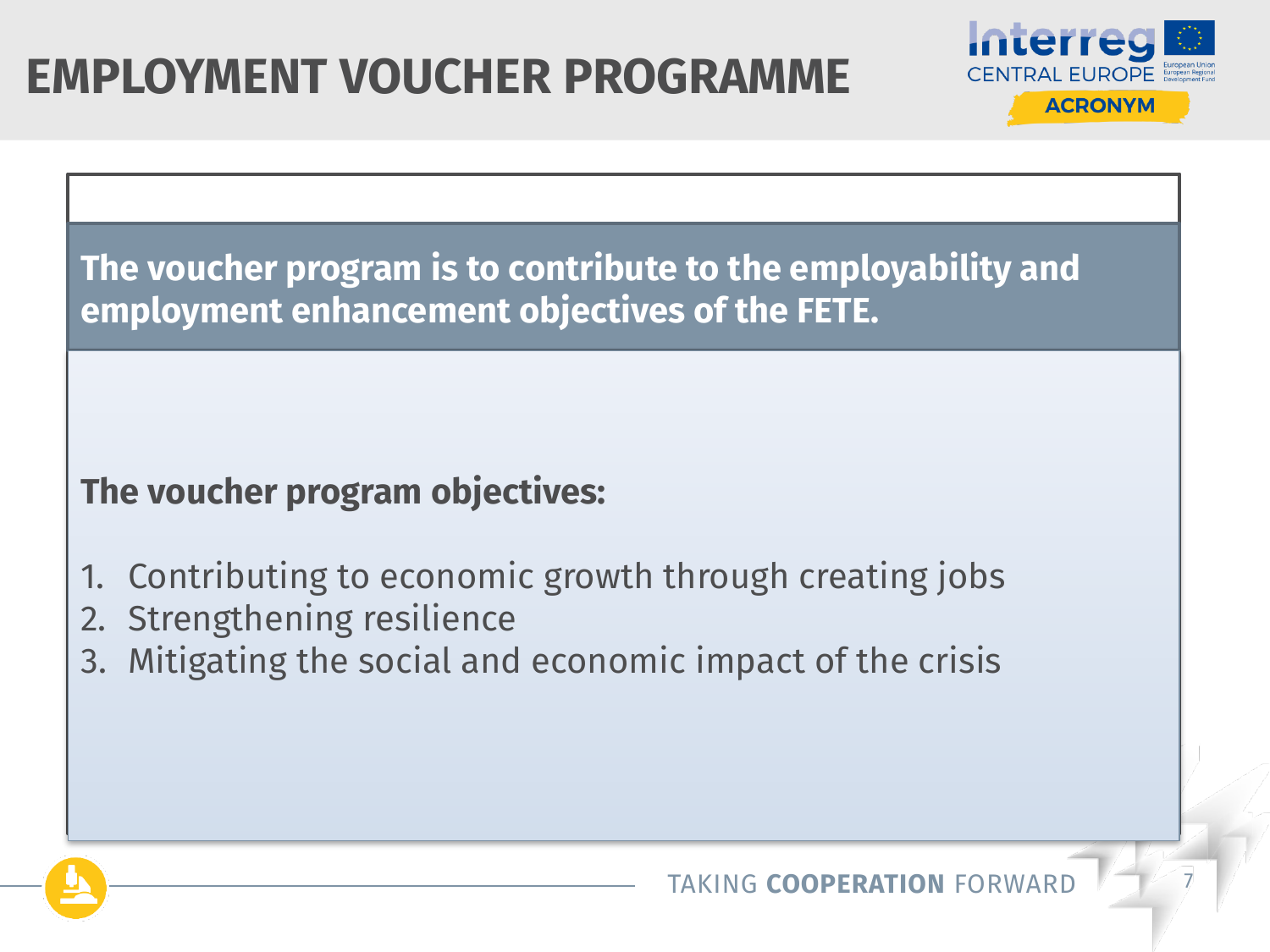

# Employment Voucher Programme

The voucher program is to contribute to the employability and employment enhancement objectives of the FETE.
The voucher program objectives:

Contributing to economic growth through creating jobs
Strengthening resilience
Mitigating the social and economic impact of the crisis